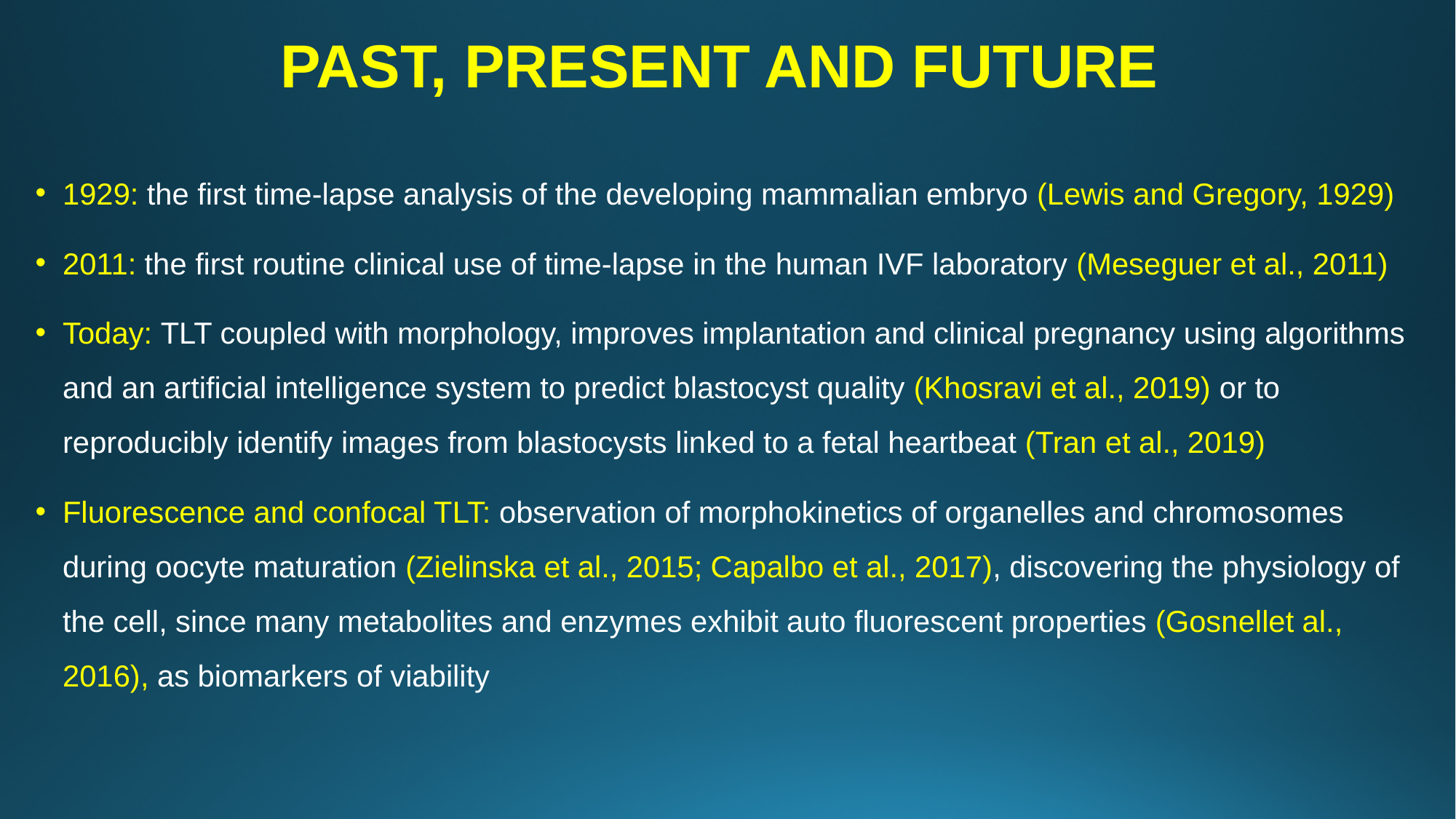

# PAST, PRESENT AND FUTURE
1929: the first time-lapse analysis of the developing mammalian embryo (Lewis and Gregory, 1929)
2011: the first routine clinical use of time-lapse in the human IVF laboratory (Meseguer et al., 2011)
Today: TLT coupled with morphology, improves implantation and clinical pregnancy using algorithms and an artificial intelligence system to predict blastocyst quality (Khosravi et al., 2019) or to reproducibly identify images from blastocysts linked to a fetal heartbeat (Tran et al., 2019)
Fluorescence and confocal TLT: observation of morphokinetics of organelles and chromosomes during oocyte maturation (Zielinska et al., 2015; Capalbo et al., 2017), discovering the physiology of the cell, since many metabolites and enzymes exhibit auto fluorescent properties (Gosnellet al., 2016), as biomarkers of viability